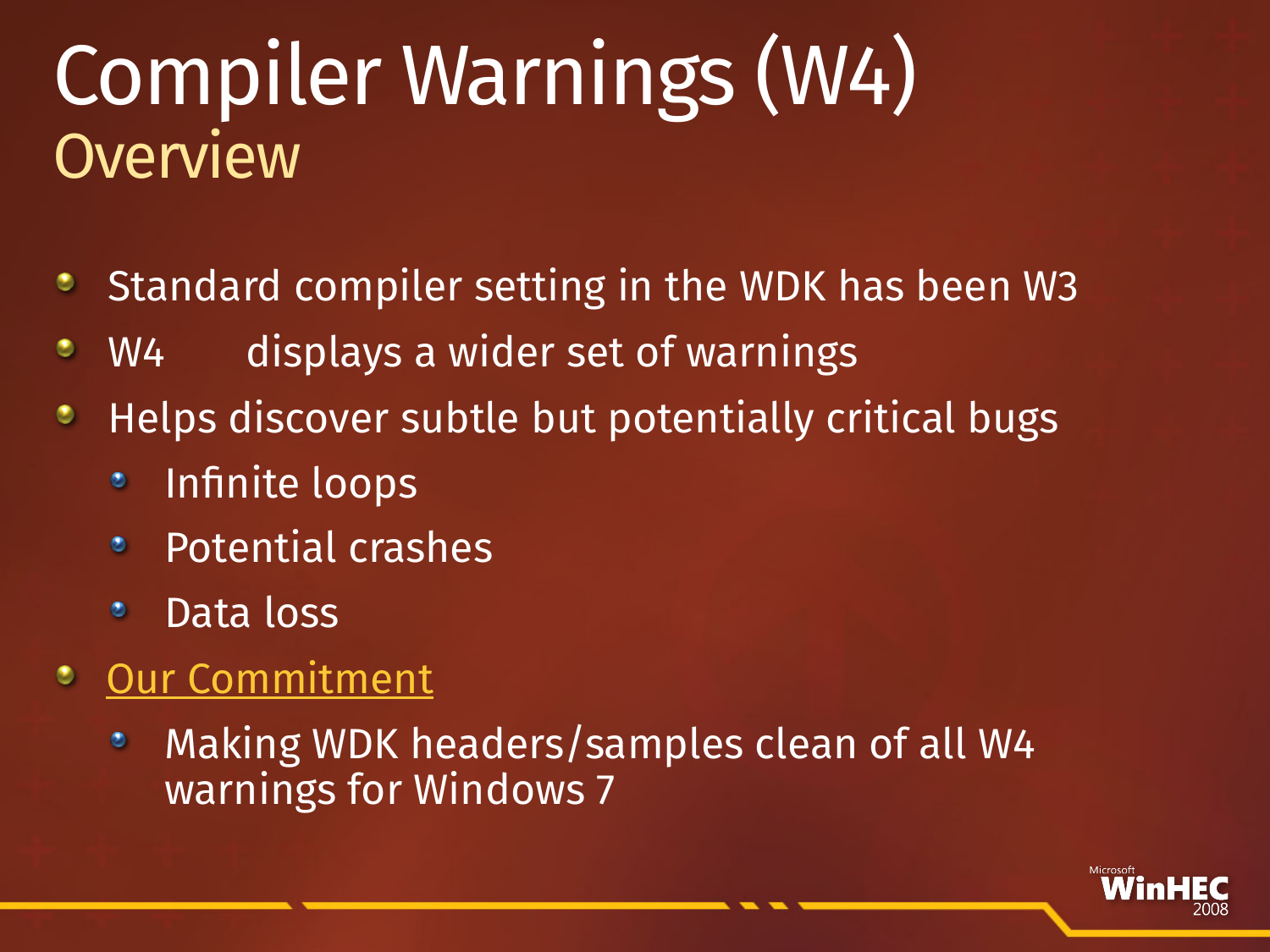

# Compiler Warnings (W4) Overview
Standard compiler setting in the WDK has been W3
W4	 displays a wider set of warnings
Helps discover subtle but potentially critical bugs
Infinite loops
Potential crashes
Data loss
Our Commitment
Making WDK headers/samples clean of all W4 warnings for Windows 7